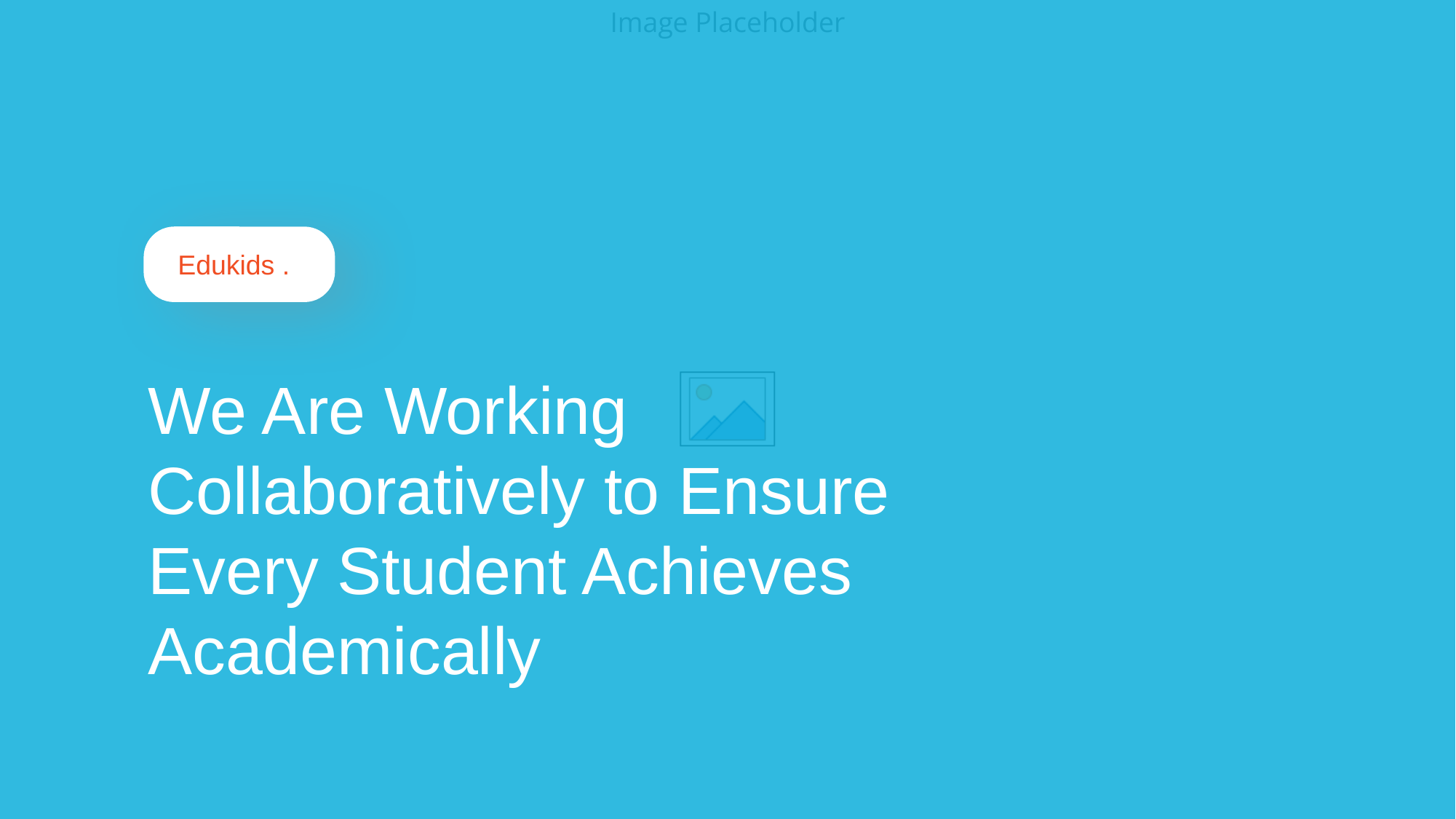

v
Edukids .
We Are Working Collaboratively to Ensure Every Student Achieves Academically